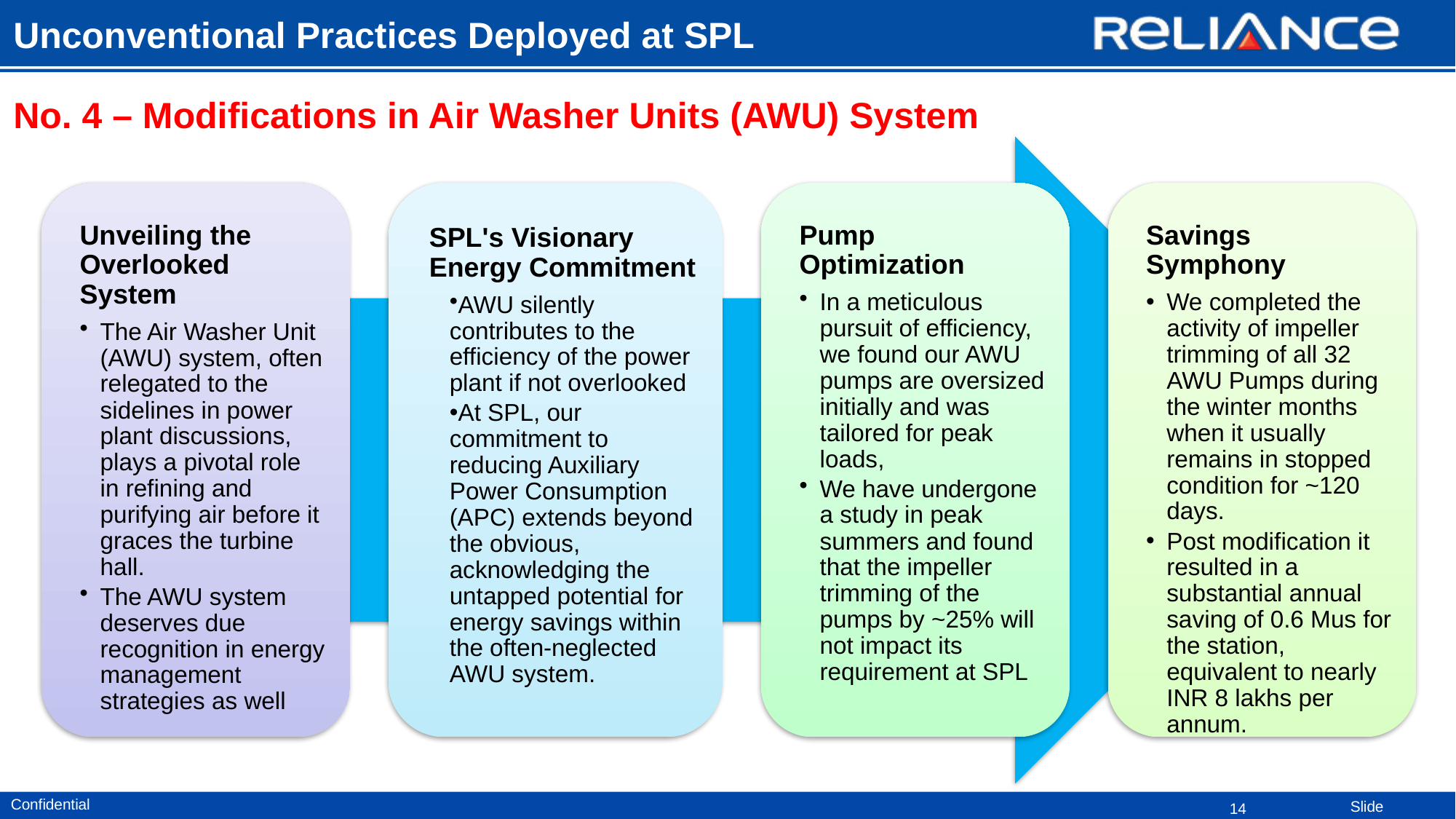

# Unconventional Practices Deployed at SPL
No. 4 – Modifications in Air Washer Units (AWU) System
Unveiling the Overlooked System
The Air Washer Unit (AWU) system, often relegated to the sidelines in power plant discussions, plays a pivotal role in refining and purifying air before it graces the turbine hall.
The AWU system deserves due recognition in energy management strategies as well
SPL's Visionary Energy Commitment
AWU silently contributes to the efficiency of the power plant if not overlooked
At SPL, our commitment to reducing Auxiliary Power Consumption (APC) extends beyond the obvious, acknowledging the untapped potential for energy savings within the often-neglected AWU system.
Pump Optimization
In a meticulous pursuit of efficiency, we found our AWU pumps are oversized initially and was tailored for peak loads,
We have undergone a study in peak summers and found that the impeller trimming of the pumps by ~25% will not impact its requirement at SPL
Savings Symphony
We completed the activity of impeller trimming of all 32 AWU Pumps during the winter months when it usually remains in stopped condition for ~120 days.
Post modification it  resulted in a substantial annual saving of 0.6 Mus for the station, equivalent to nearly INR 8 lakhs per annum.
14